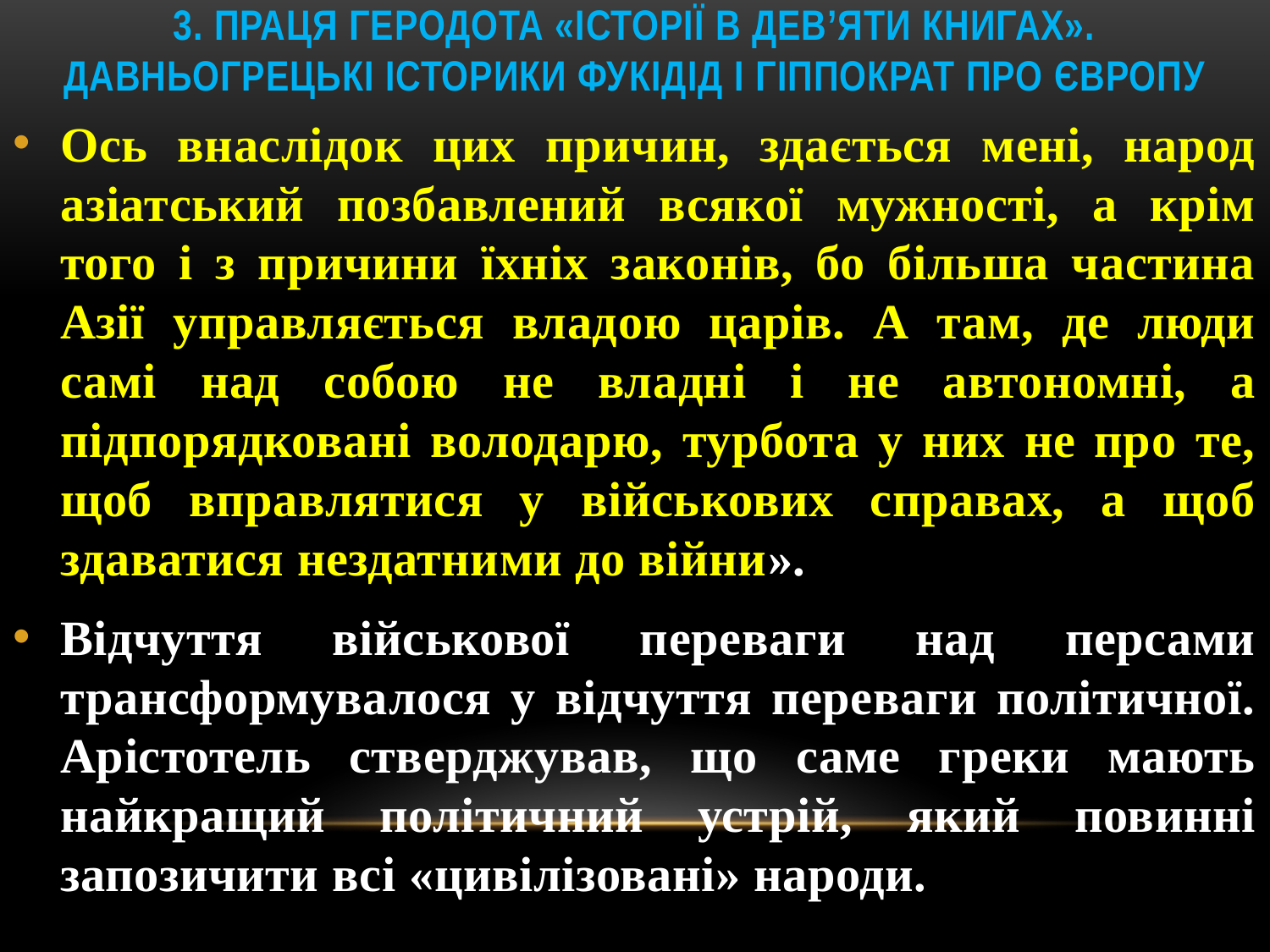

# 3. Праця Геродота «Історії в дев’яти книгах». Давньогрецькі історики Фукідід і Гіппократ про Європу
Ось внаслідок цих причин, здається мені, народ азіатський позбавлений всякої мужності, а крім того і з причини їхніх законів, бо більша частина Азії управляється владою царів. А там, де люди самі над собою не владні і не автономні, а підпорядковані володарю, турбота у них не про те, щоб вправлятися у військових справах, а щоб здаватися нездатними до війни».
Відчуття військової переваги над персами трансформувалося у відчуття переваги політичної. Арістотель стверджував, що саме греки мають найкращий політичний устрій, який повинні запозичити всі «цивілізовані» народи.